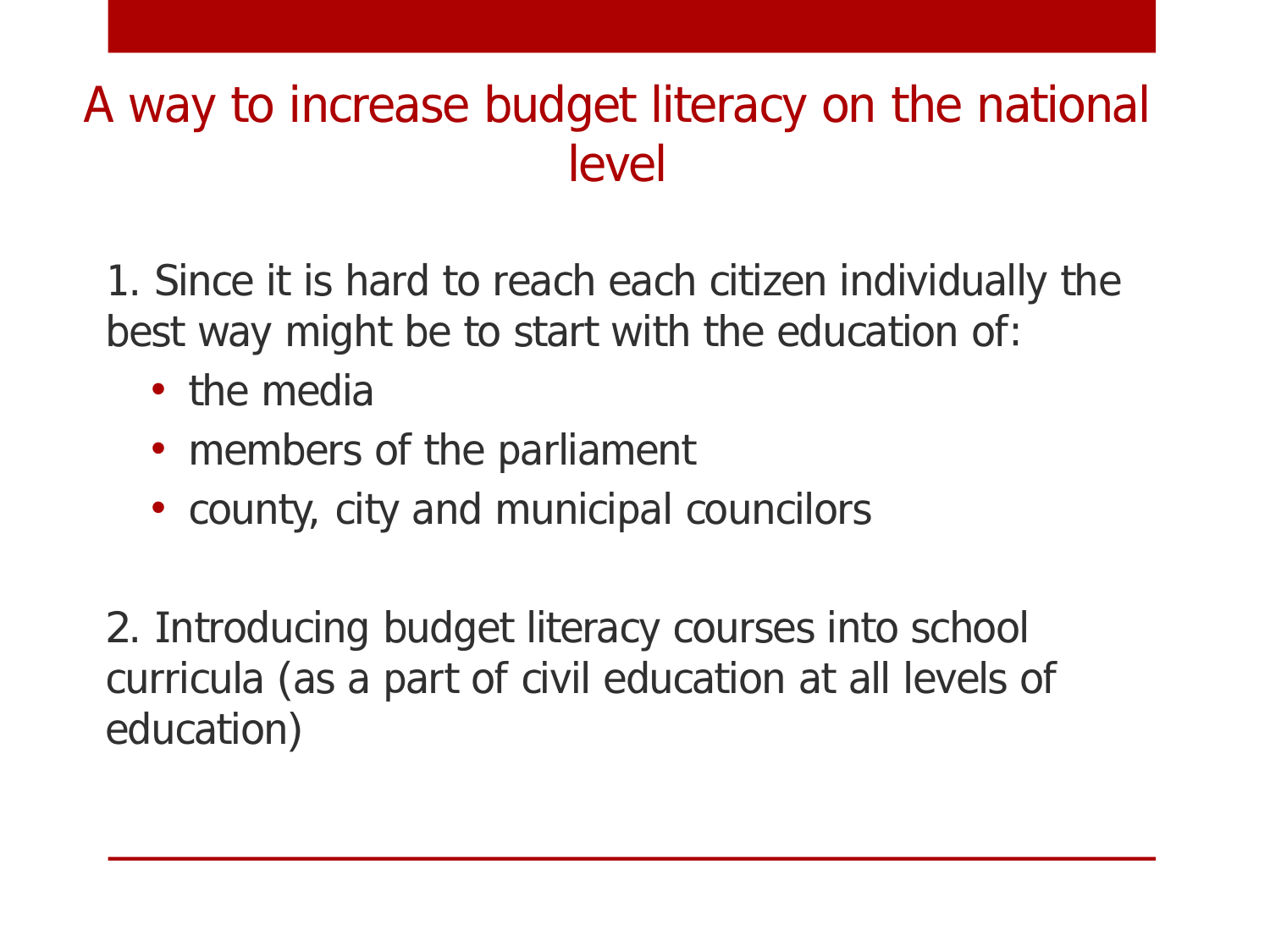

# A way to increase budget literacy on the national level

1. Since it is hard to reach each citizen individually the best way might be to start with the education of:
the media
members of the parliament
county, city and municipal councilors

2. Introducing budget literacy courses into school curricula (as a part of civil education at all levels of education)